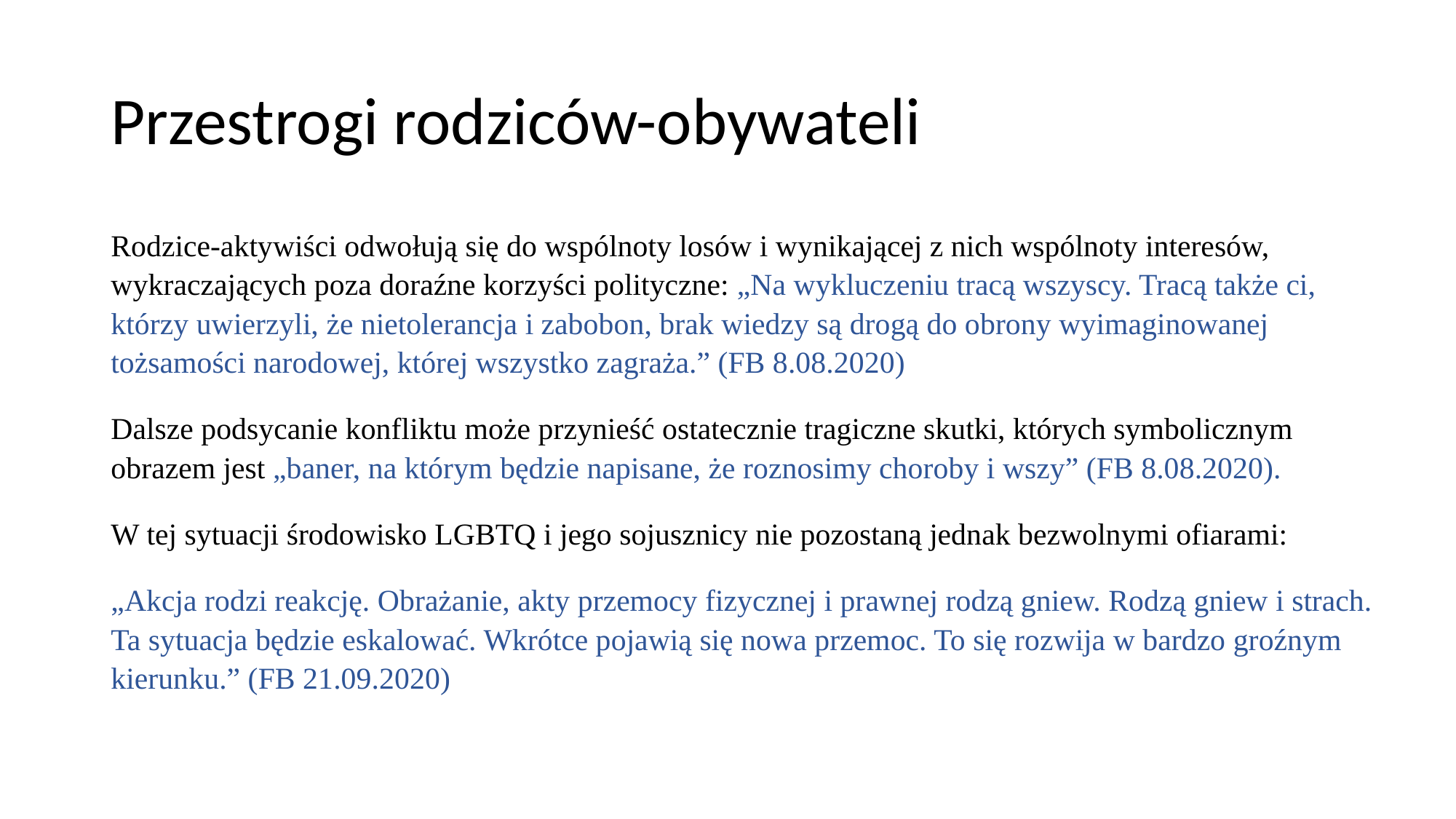

# Przestrogi rodziców-obywateli
Rodzice-aktywiści odwołują się do wspólnoty losów i wynikającej z nich wspólnoty interesów, wykraczających poza doraźne korzyści polityczne: „Na wykluczeniu tracą wszyscy. Tracą także ci, którzy uwierzyli, że nietolerancja i zabobon, brak wiedzy są drogą do obrony wyimaginowanej tożsamości narodowej, której wszystko zagraża.” (FB 8.08.2020)
Dalsze podsycanie konfliktu może przynieść ostatecznie tragiczne skutki, których symbolicznym obrazem jest „baner, na którym będzie napisane, że roznosimy choroby i wszy” (FB 8.08.2020).
W tej sytuacji środowisko LGBTQ i jego sojusznicy nie pozostaną jednak bezwolnymi ofiarami:
„Akcja rodzi reakcję. Obrażanie, akty przemocy fizycznej i prawnej rodzą gniew. Rodzą gniew i strach. Ta sytuacja będzie eskalować. Wkrótce pojawią się nowa przemoc. To się rozwija w bardzo groźnym kierunku.” (FB 21.09.2020)